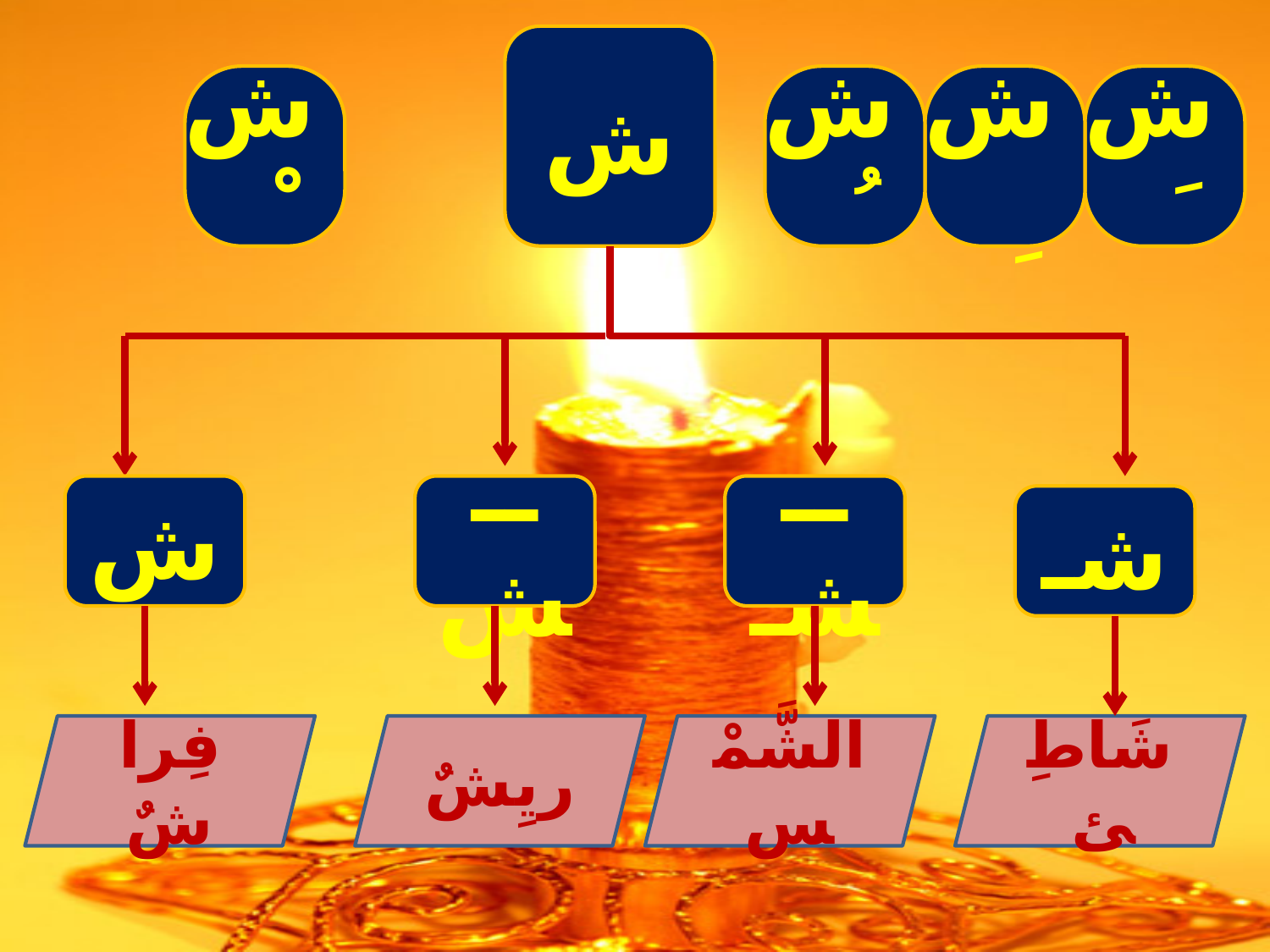

ش
شُ
شَ
شْ
شِ
ش
ــش
ــشـ
شـ
فِراشٌ
ريِشٌ
الشَّمْس
شَاطِئ